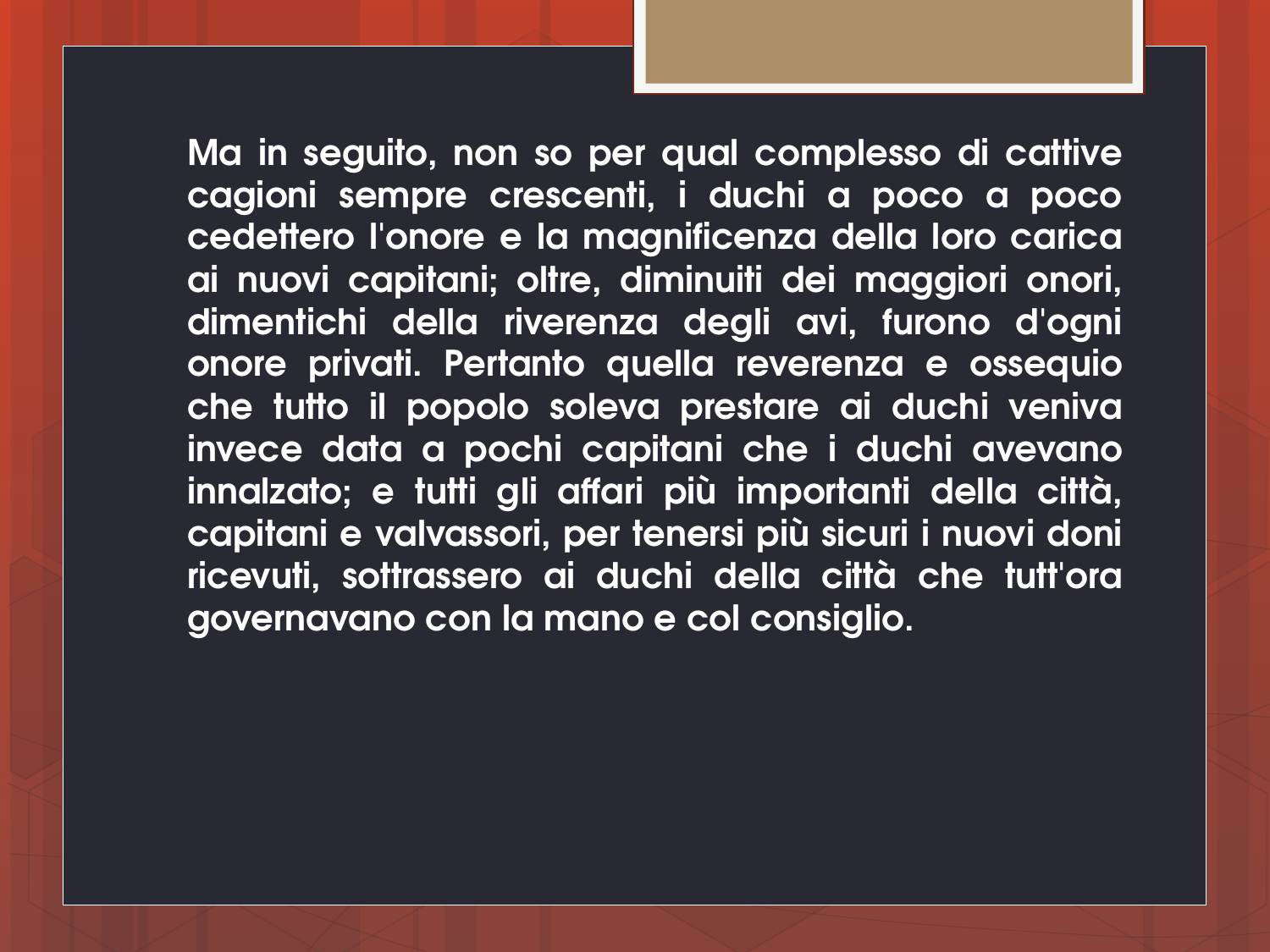

Ma in seguito, non so per qual complesso di cattive cagioni sempre crescenti, i duchi a poco a poco cedettero l'onore e la magnificenza della loro carica ai nuovi capitani; oltre, diminuiti dei maggiori onori, dimentichi della riverenza degli avi, furono d'ogni onore privati. Pertanto quella reverenza e ossequio che tutto il popolo soleva prestare ai duchi veniva invece data a pochi capitani che i duchi avevano innalzato; e tutti gli affari più importanti della città, capitani e valvassori, per tenersi più sicuri i nuovi doni ricevuti, sottrassero ai duchi della città che tutt'ora governavano con la mano e col consiglio.